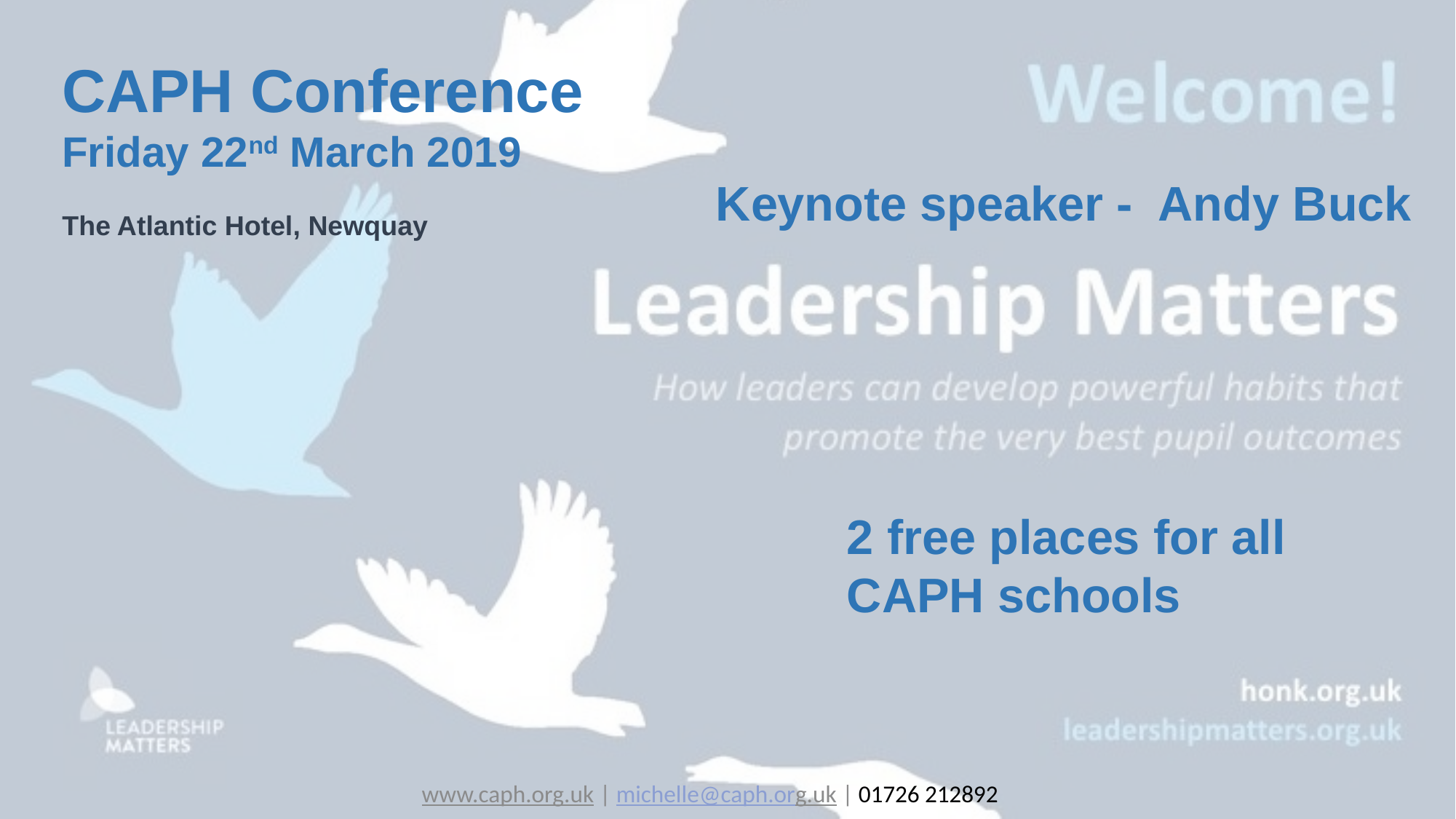

CAPH Conference
Friday 22nd March 2019

The Atlantic Hotel, Newquay

Keynote speaker -  Andy Buck
2 free places for all CAPH schools
www.caph.org.uk | michelle@caph.org.uk | 01726 212892